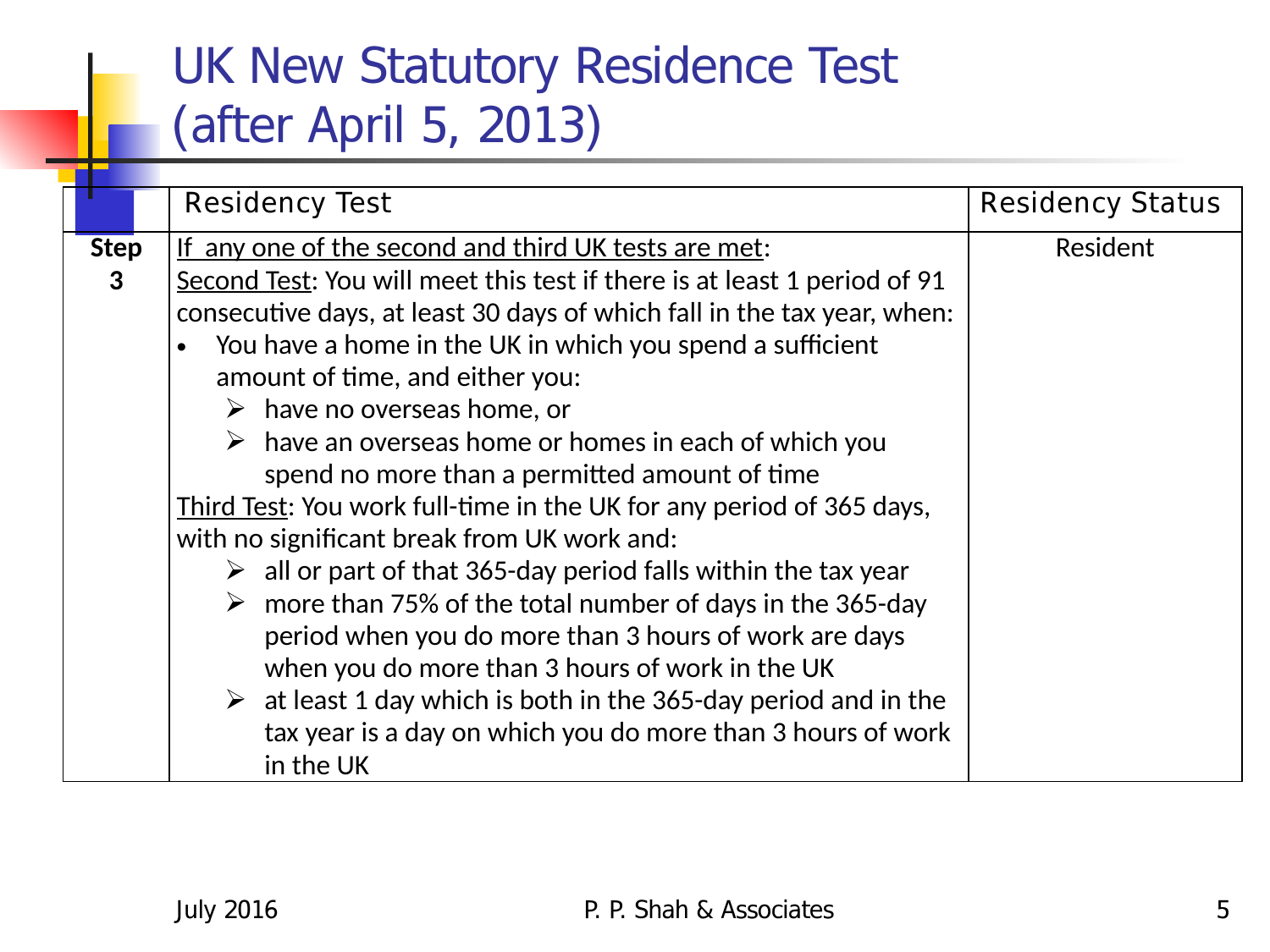

# UK New Statutory Residence Test (after April 5, 2013)
|  | Residency Test | Residency Status |
| --- | --- | --- |
| Step 3 | If any one of the second and third UK tests are met: Second Test: You will meet this test if there is at least 1 period of 91 consecutive days, at least 30 days of which fall in the tax year, when: You have a home in the UK in which you spend a sufficient amount of time, and either you: have no overseas home, or have an overseas home or homes in each of which you spend no more than a permitted amount of time Third Test: You work full-time in the UK for any period of 365 days, with no significant break from UK work and: all or part of that 365-day period falls within the tax year more than 75% of the total number of days in the 365-day period when you do more than 3 hours of work are days when you do more than 3 hours of work in the UK at least 1 day which is both in the 365-day period and in the tax year is a day on which you do more than 3 hours of work in the UK | Resident |
July 2016
P. P. Shah & Associates
5